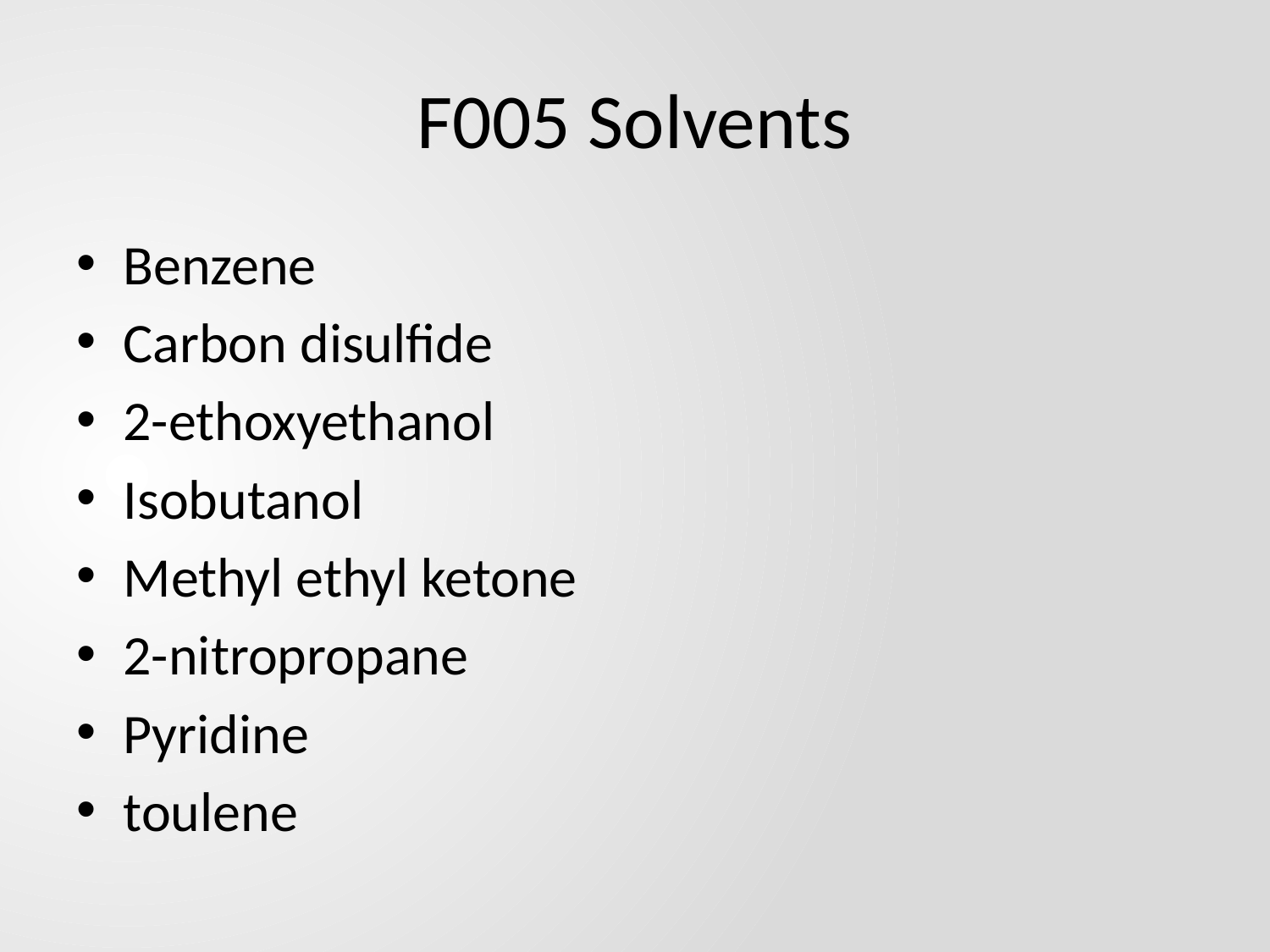

# F005 Solvents
Benzene
Carbon disulfide
2-ethoxyethanol
Isobutanol
Methyl ethyl ketone
2-nitropropane
Pyridine
toulene